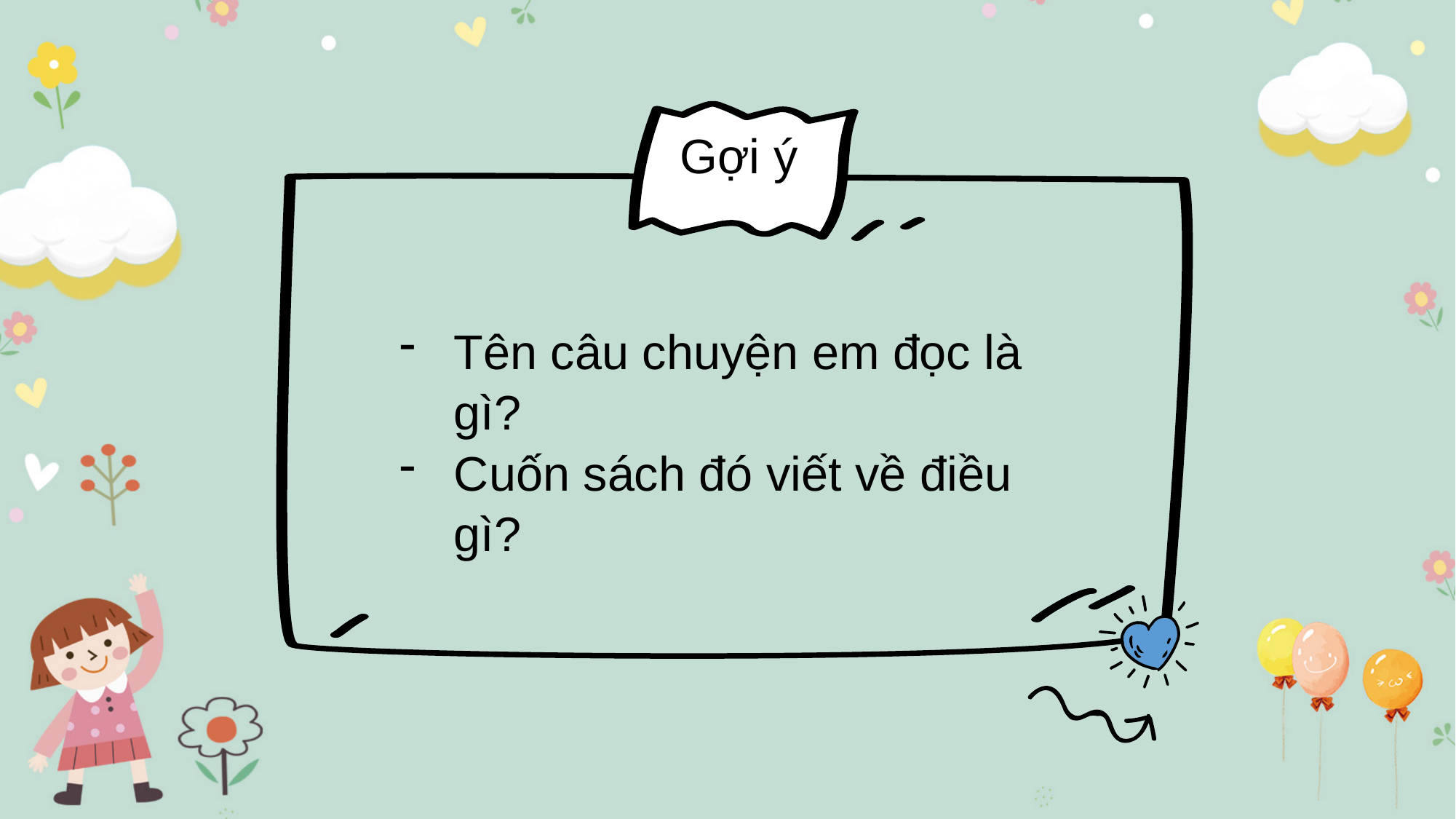

Gợi ý
Tên câu chuyện em đọc là gì?
Cuốn sách đó viết về điều gì?